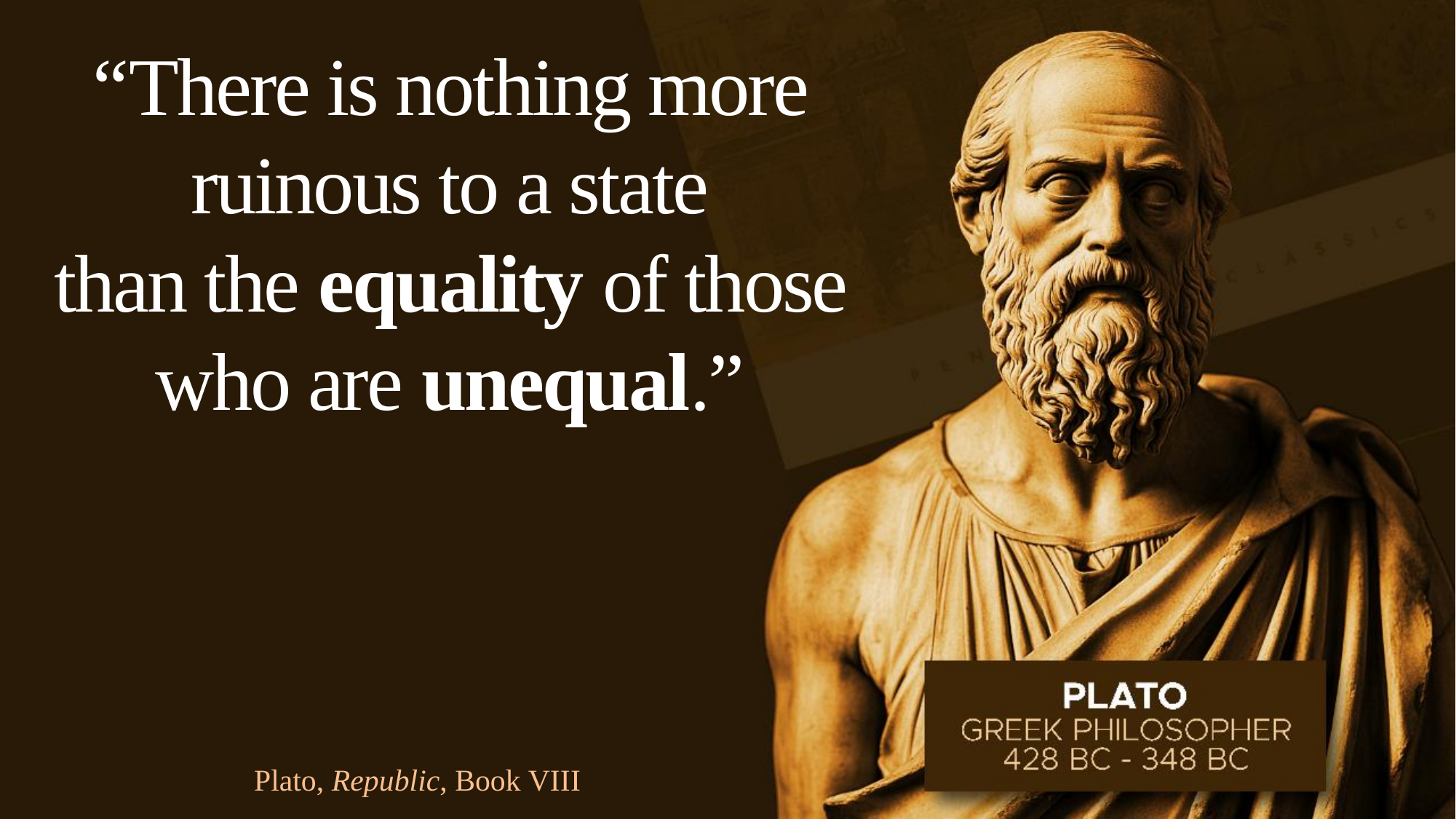

“There is nothing more ruinous to a state
than the equality of those who are unequal.”
Plato, Republic, Book VIII